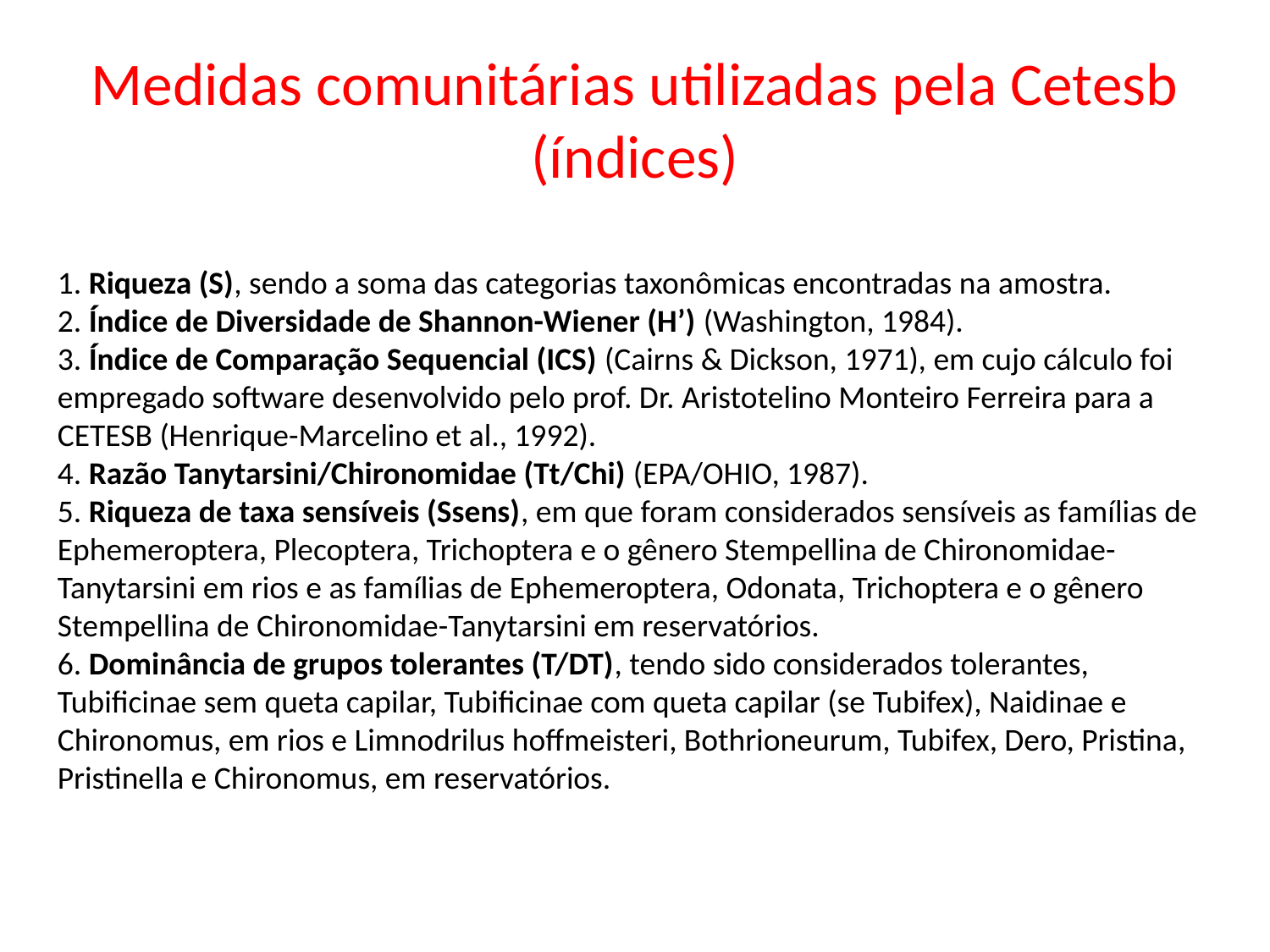

# Medidas comunitárias utilizadas pela Cetesb (índices)
1. Riqueza (S), sendo a soma das categorias taxonômicas encontradas na amostra.
2. Índice de Diversidade de Shannon-Wiener (H’) (Washington, 1984).
3. Índice de Comparação Sequencial (ICS) (Cairns & Dickson, 1971), em cujo cálculo foi empregado software desenvolvido pelo prof. Dr. Aristotelino Monteiro Ferreira para a CETESB (Henrique-Marcelino et al., 1992).
4. Razão Tanytarsini/Chironomidae (Tt/Chi) (EPA/OHIO, 1987).
5. Riqueza de taxa sensíveis (Ssens), em que foram considerados sensíveis as famílias de Ephemeroptera, Plecoptera, Trichoptera e o gênero Stempellina de Chironomidae-Tanytarsini em rios e as famílias de Ephemeroptera, Odonata, Trichoptera e o gênero Stempellina de Chironomidae-Tanytarsini em reservatórios.
6. Dominância de grupos tolerantes (T/DT), tendo sido considerados tolerantes, Tubificinae sem queta capilar, Tubificinae com queta capilar (se Tubifex), Naidinae e Chironomus, em rios e Limnodrilus hoffmeisteri, Bothrioneurum, Tubifex, Dero, Pristina, Pristinella e Chironomus, em reservatórios.